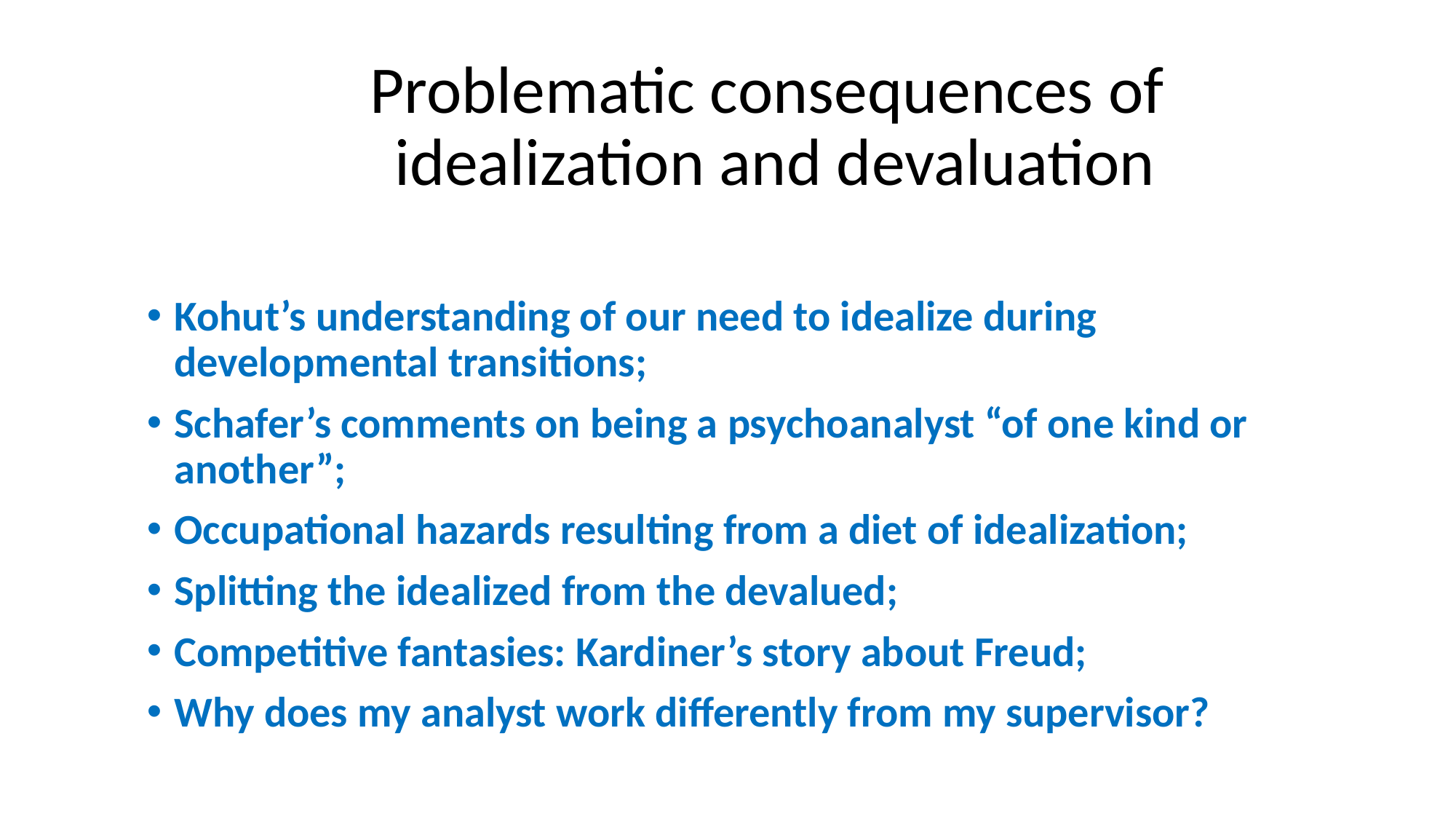

# Problematic consequences of idealization and devaluation
Kohut’s understanding of our need to idealize during developmental transitions;
Schafer’s comments on being a psychoanalyst “of one kind or another”;
Occupational hazards resulting from a diet of idealization;
Splitting the idealized from the devalued;
Competitive fantasies: Kardiner’s story about Freud;
Why does my analyst work differently from my supervisor?